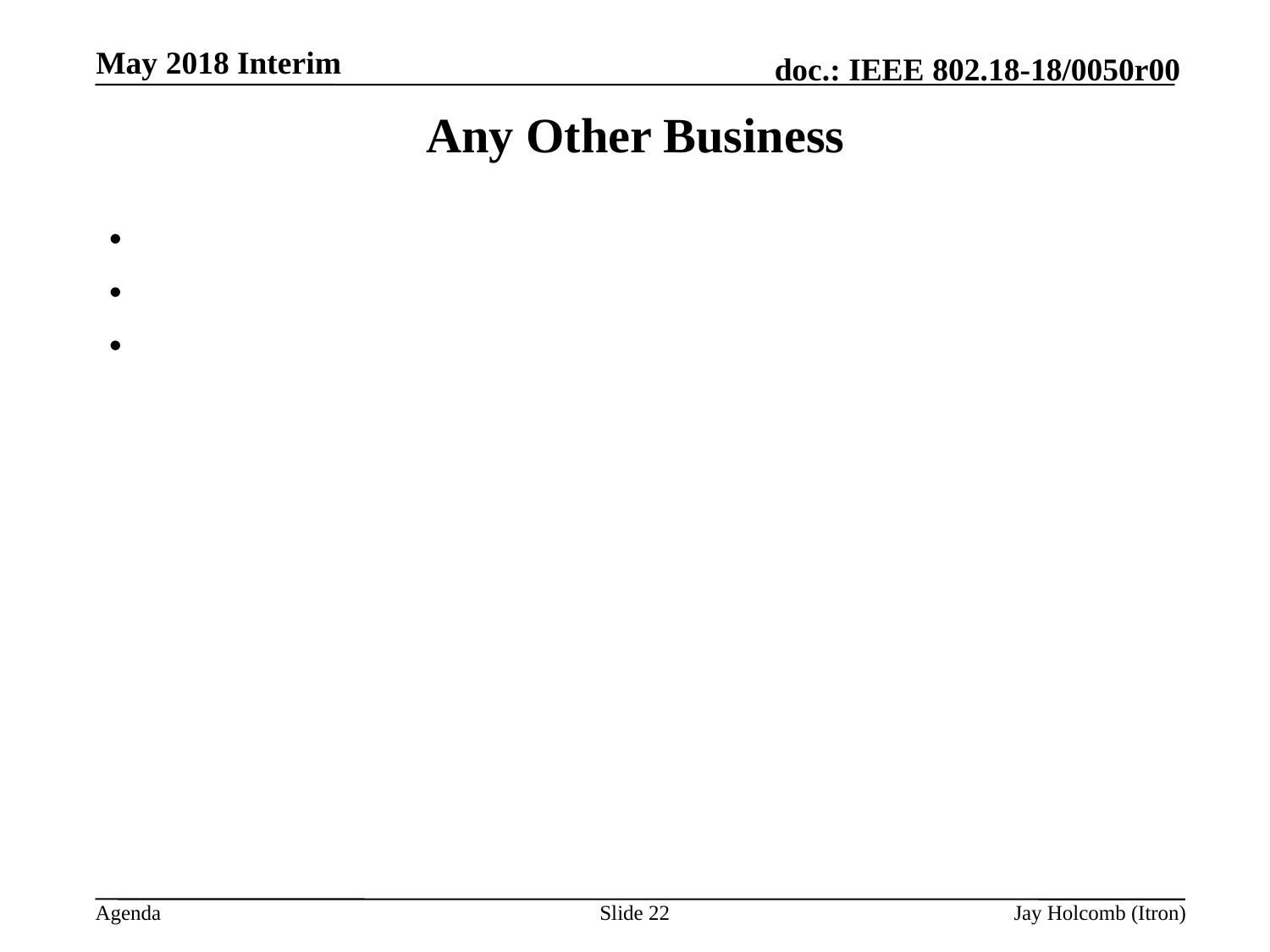

May 2018 Interim
# Any Other Business

Slide 22
Jay Holcomb (Itron)